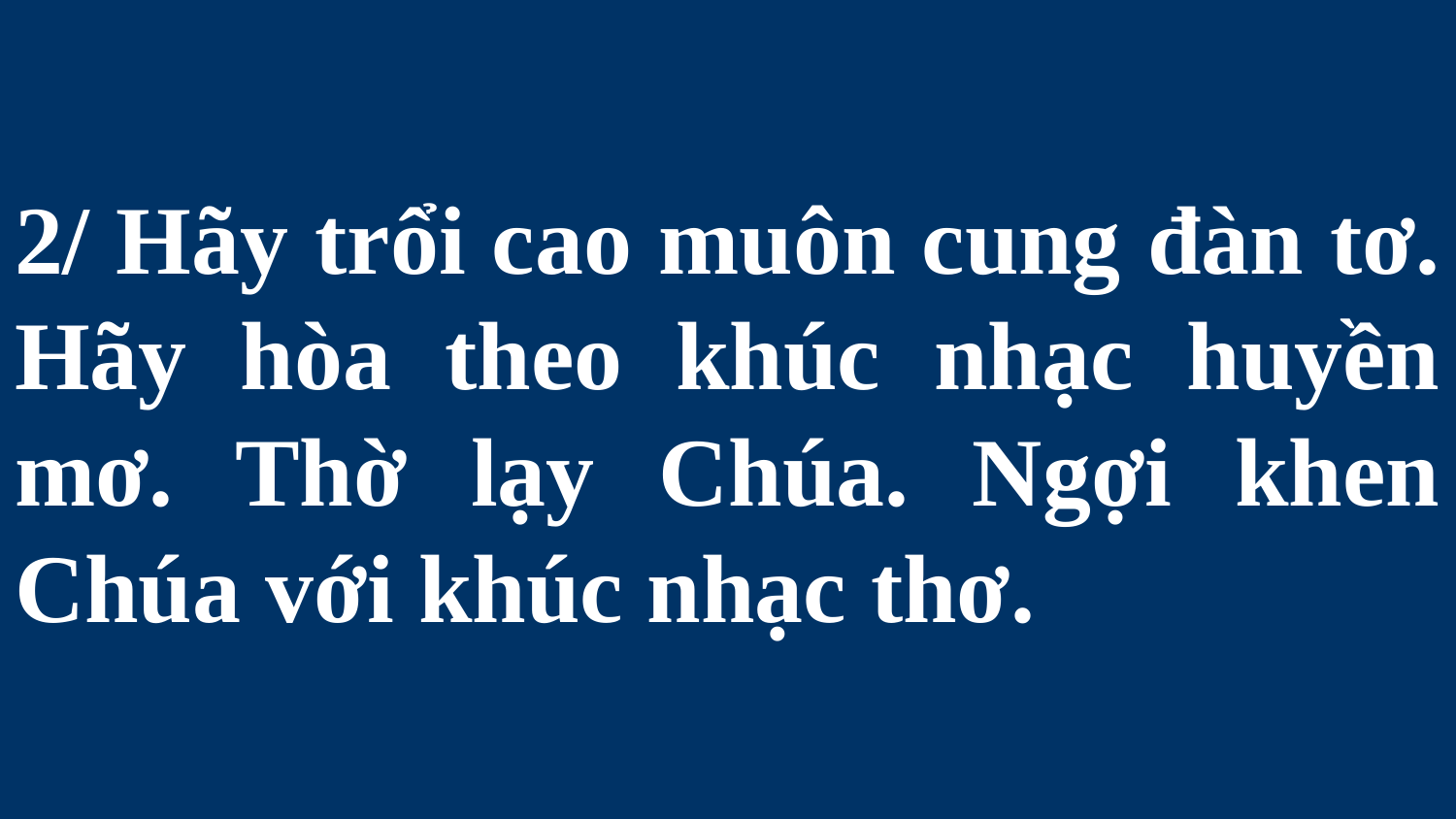

# 2/ Hãy trổi cao muôn cung đàn tơ. Hãy hòa theo khúc nhạc huyền mơ. Thờ lạy Chúa. Ngợi khen Chúa với khúc nhạc thơ.